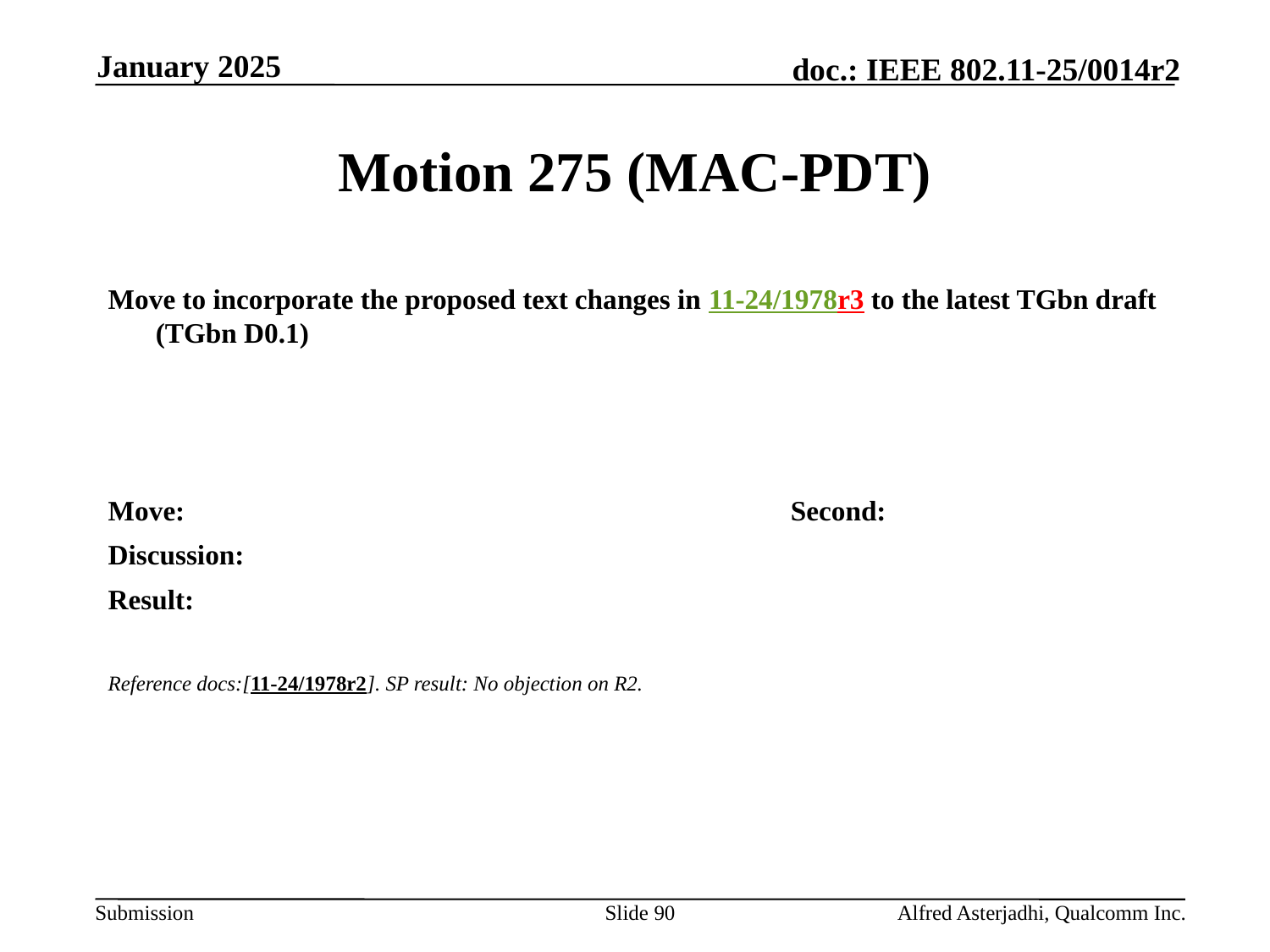

January 2025
# Motion 275 (MAC-PDT)
Move to incorporate the proposed text changes in 11-24/1978r3 to the latest TGbn draft (TGbn D0.1)

Move: 					Second:
Discussion:
Result:

Reference docs:[11-24/1978r2]. SP result: No objection on R2.

Slide 90
Alfred Asterjadhi, Qualcomm Inc.